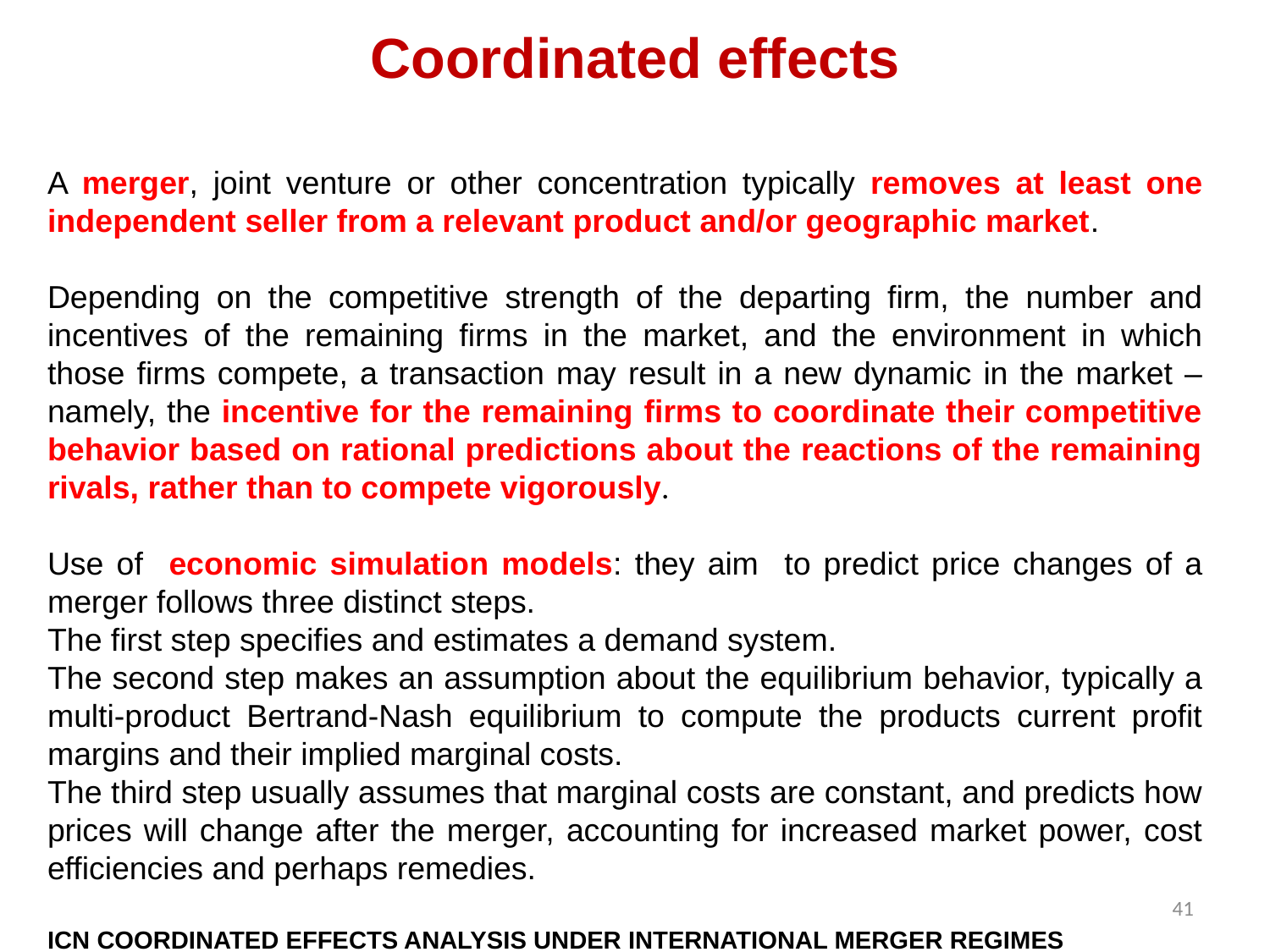

# Coordinated effects
A merger, joint venture or other concentration typically removes at least one independent seller from a relevant product and/or geographic market.

Depending on the competitive strength of the departing firm, the number and incentives of the remaining firms in the market, and the environment in which those firms compete, a transaction may result in a new dynamic in the market – namely, the incentive for the remaining firms to coordinate their competitive behavior based on rational predictions about the reactions of the remaining rivals, rather than to compete vigorously.

Use of  economic simulation models: they aim  to predict price changes of a merger follows three distinct steps.
The first step specifies and estimates a demand system.
The second step makes an assumption about the equilibrium behavior, typically a multi-product Bertrand-Nash equilibrium to compute the products current profit margins and their implied marginal costs.
The third step usually assumes that marginal costs are constant, and predicts how prices will change after the merger, accounting for increased market power, cost efficiencies and perhaps remedies.

ICN COORDINATED EFFECTS ANALYSIS UNDER INTERNATIONAL MERGER REGIMES
41